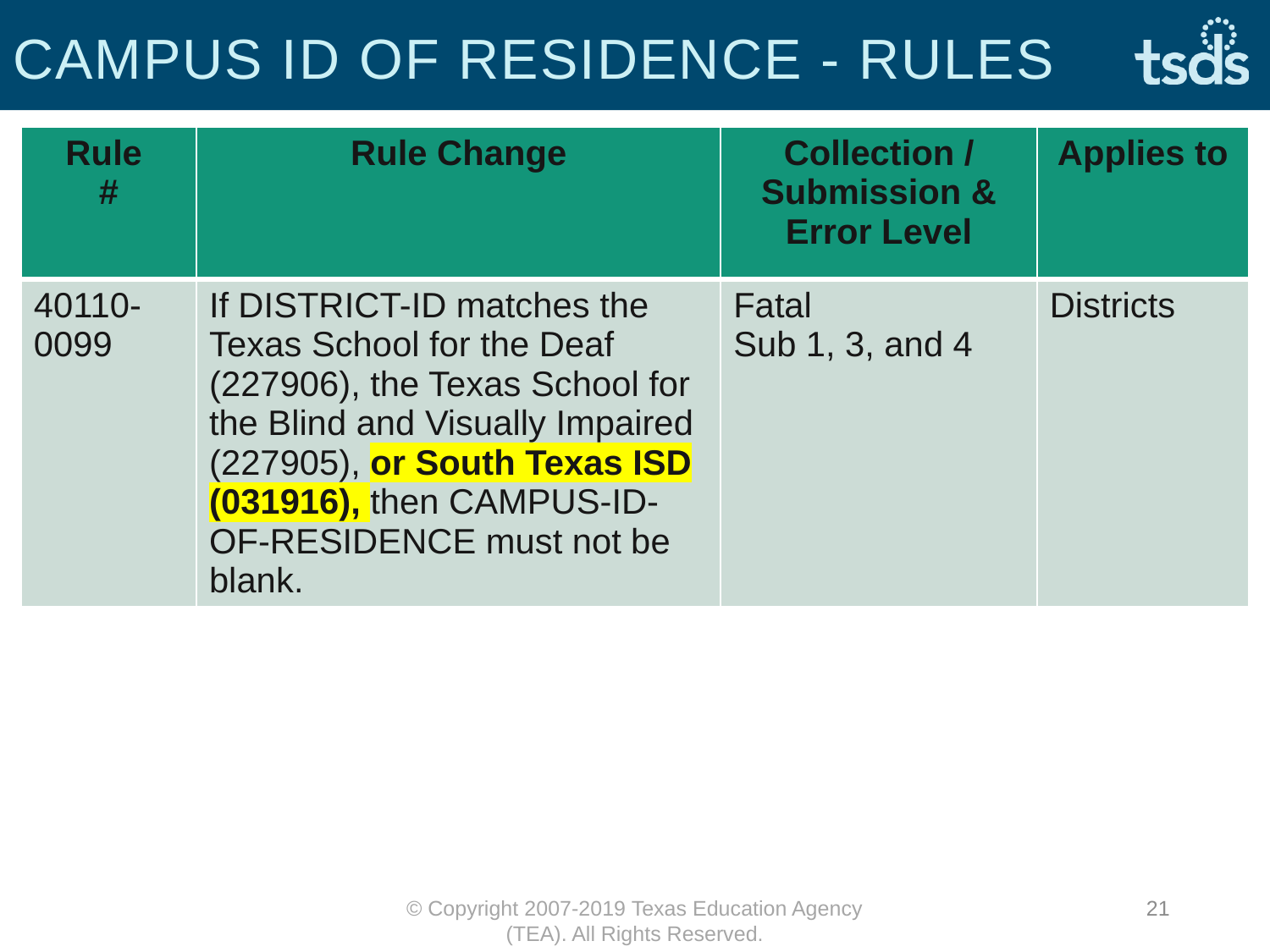

# campus id of residence - Rules
| Rule # | Rule Change | Collection / Submission & Error Level | Applies to |
| --- | --- | --- | --- |
| 40110-0099 | If DISTRICT-ID matches the Texas School for the Deaf (227906), the Texas School for the Blind and Visually Impaired (227905), or South Texas ISD (031916), then CAMPUS-ID-OF-RESIDENCE must not be blank. | Fatal Sub 1, 3, and 4 | Districts |
21